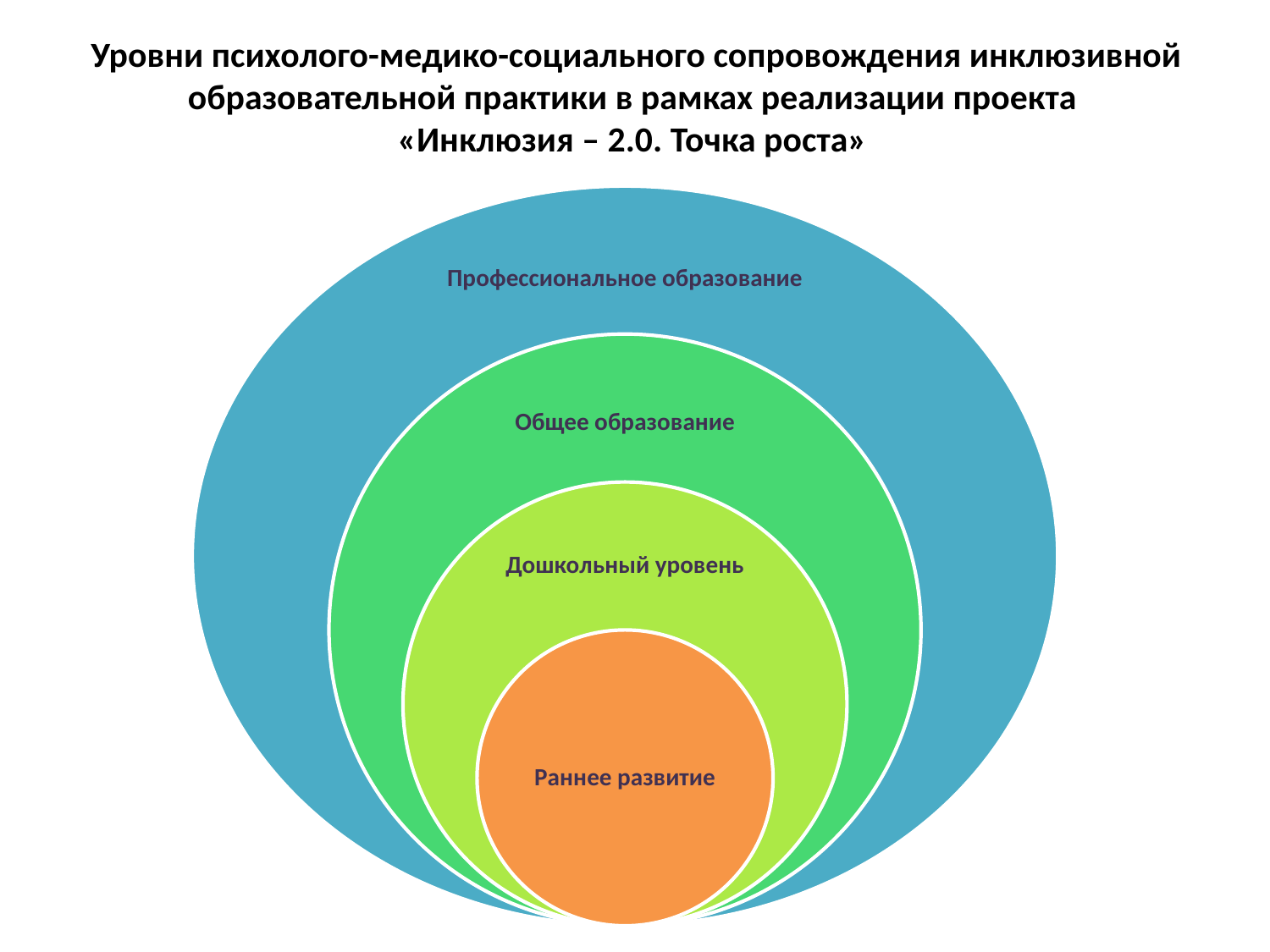

# Уровни психолого-медико-социального сопровождения инклюзивной образовательной практики в рамках реализации проекта «Инклюзия – 2.0. Точка роста»
Профессиональное образование
Общее образование
Дошкольный уровень
Раннее развитие